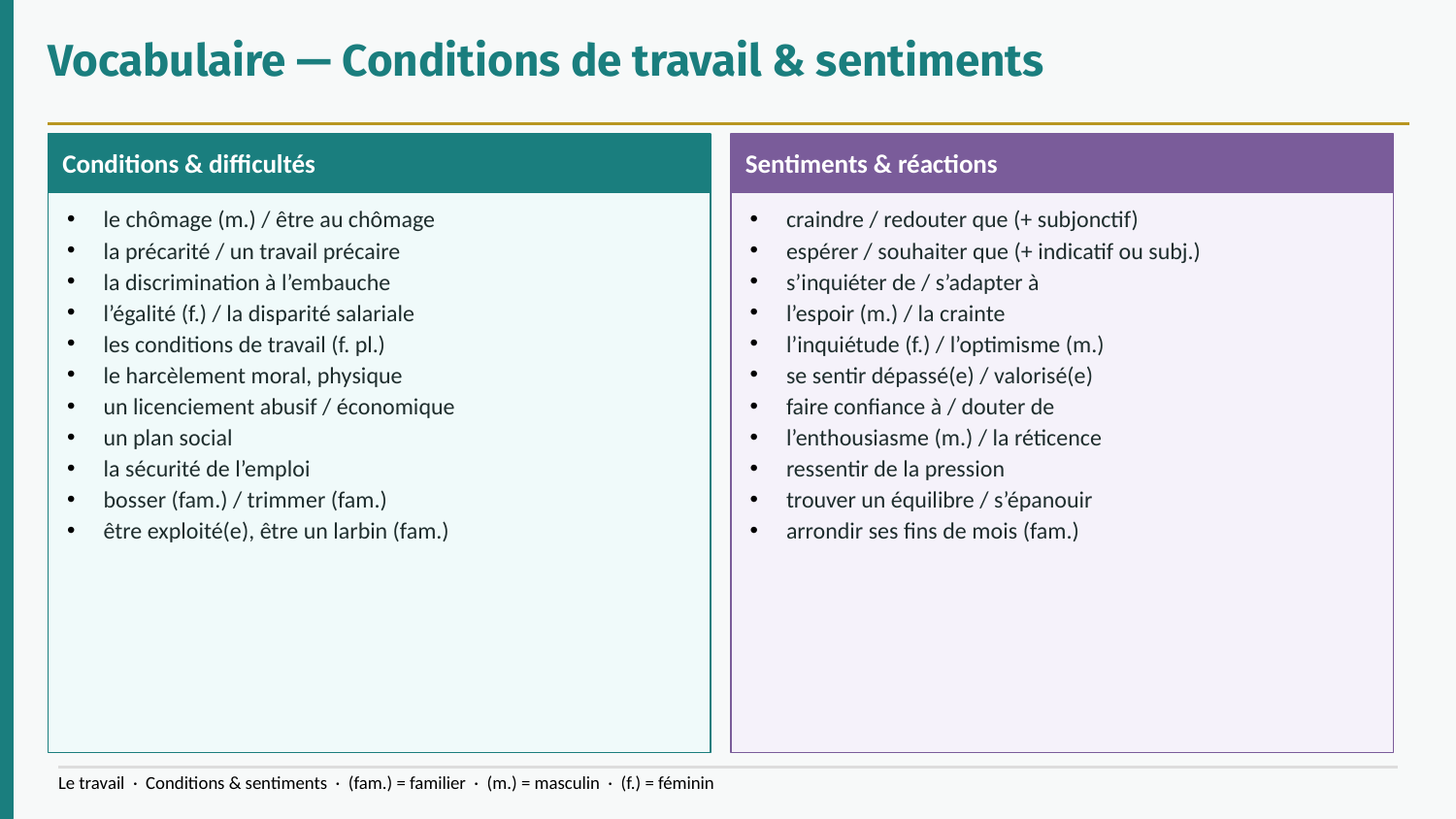

Vocabulaire — Conditions de travail & sentiments
Conditions & difficultés
Sentiments & réactions
le chômage (m.) / être au chômage
la précarité / un travail précaire
la discrimination à l’embauche
l’égalité (f.) / la disparité salariale
les conditions de travail (f. pl.)
le harcèlement moral, physique
un licenciement abusif / économique
un plan social
la sécurité de l’emploi
bosser (fam.) / trimmer (fam.)
être exploité(e), être un larbin (fam.)
craindre / redouter que (+ subjonctif)
espérer / souhaiter que (+ indicatif ou subj.)
s’inquiéter de / s’adapter à
l’espoir (m.) / la crainte
l’inquiétude (f.) / l’optimisme (m.)
se sentir dépassé(e) / valorisé(e)
faire confiance à / douter de
l’enthousiasme (m.) / la réticence
ressentir de la pression
trouver un équilibre / s’épanouir
arrondir ses fins de mois (fam.)
Le travail  ·  Conditions & sentiments  ·  (fam.) = familier  ·  (m.) = masculin  ·  (f.) = féminin